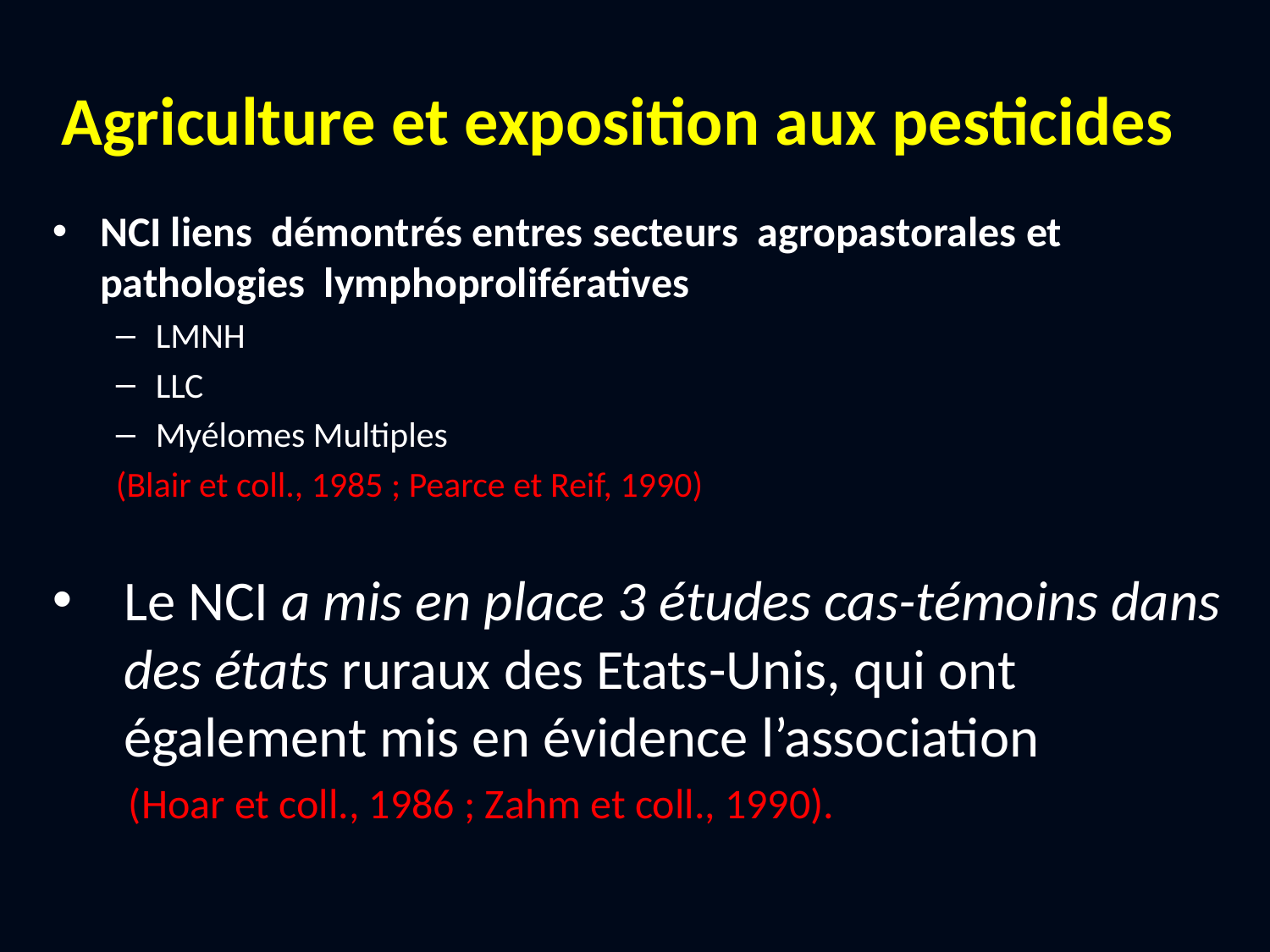

# Agriculture et exposition aux pesticides
NCI liens  démontrés entres secteurs  agropastorales et pathologies  lymphoprolifératives
LMNH
LLC
Myélomes Multiples
(Blair et coll., 1985 ; Pearce et Reif, 1990)

Le NCI a mis en place 3 études cas-témoins dans des états ruraux des Etats-Unis, qui ont également mis en évidence l’association
        (Hoar et coll., 1986 ; Zahm et coll., 1990).